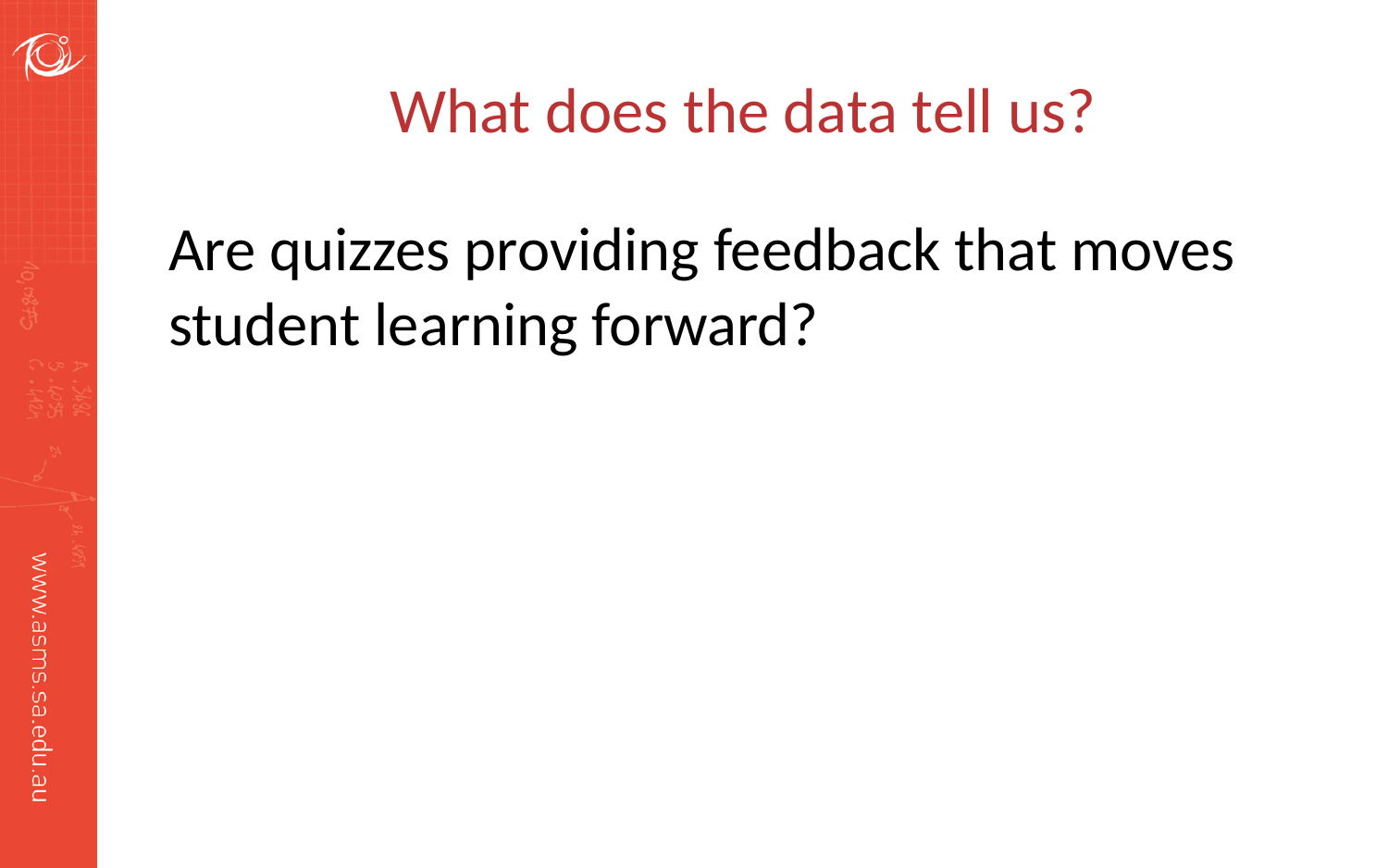

# What does the data tell us?
Are quizzes providing feedback that moves student learning forward?